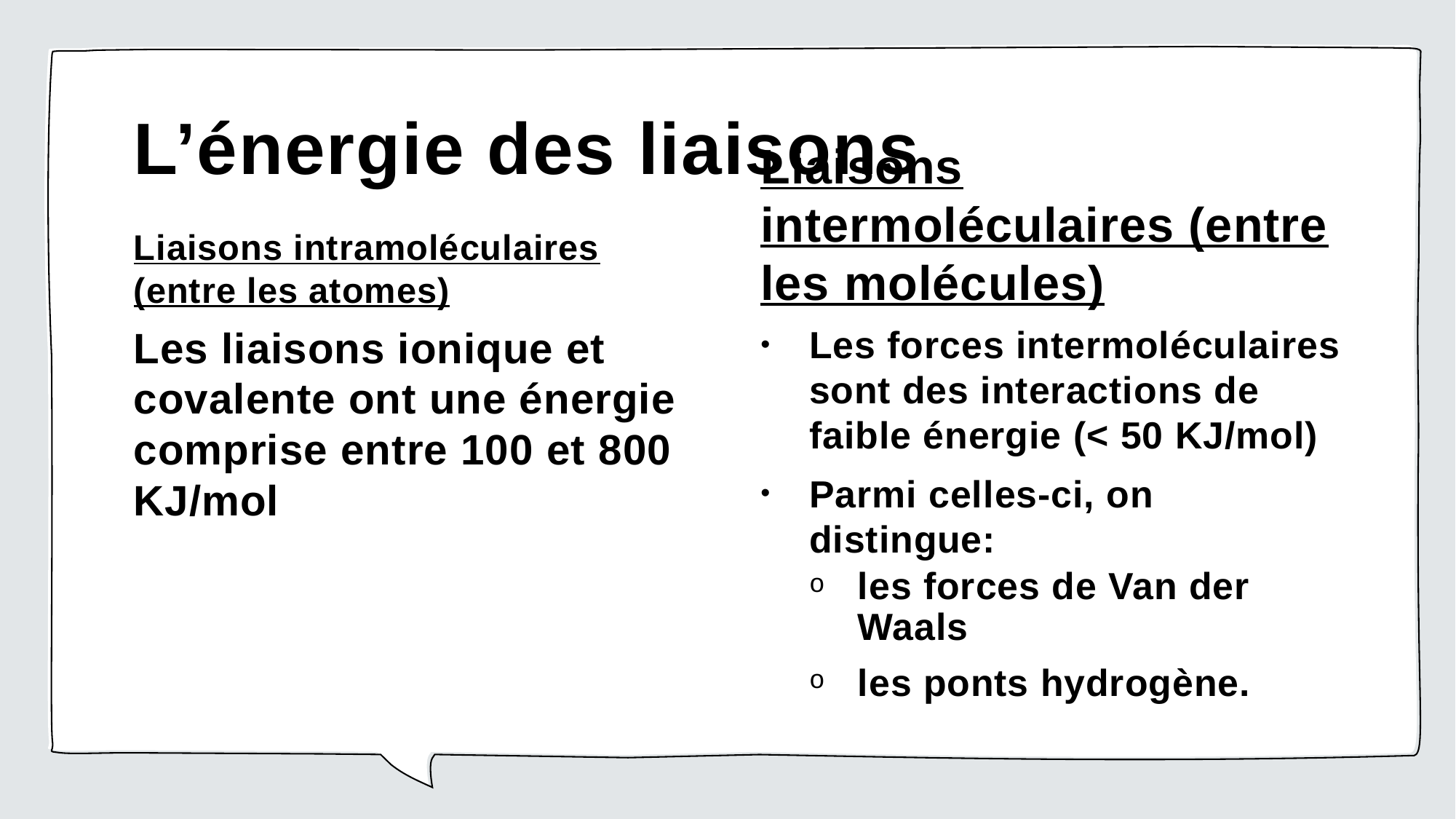

# L’énergie des liaisons
Liaisons intramoléculaires (entre les atomes)
Liaisons intermoléculaires (entre les molécules)

Les liaisons ionique et covalente ont une énergie comprise entre 100 et 800 KJ/mol
Les forces intermoléculaires sont des interactions de faible énergie (< 50 KJ/mol)
Parmi celles-ci, on distingue:
les forces de Van der Waals
les ponts hydrogène.